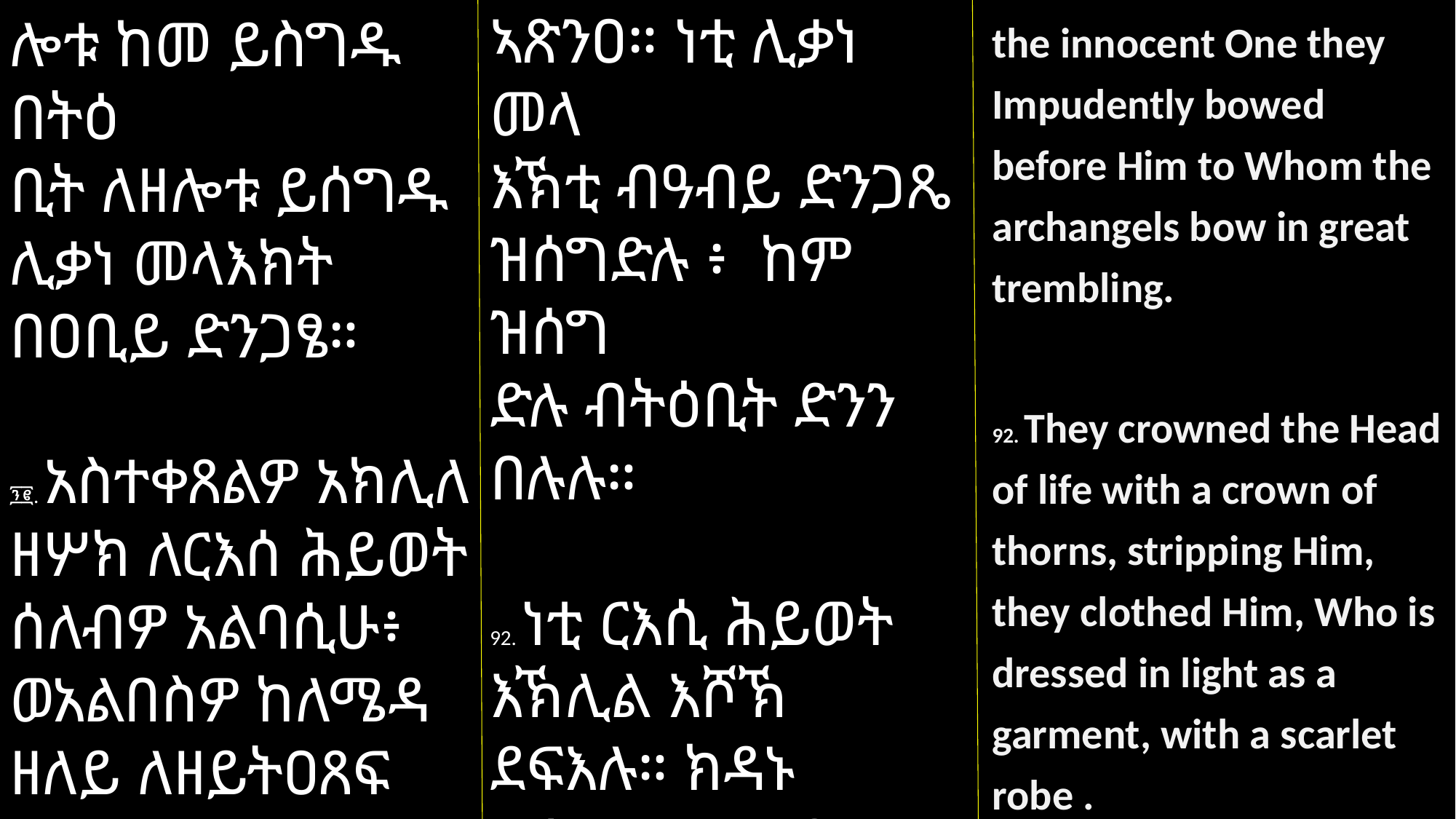

the innocent One they Impudently bowed before Him to Whom the archangels bow in great trembling.

92. They crowned the Head of life with a crown of thorns, stripping Him, they clothed Him, Who is dressed in light as a garment, with a scarlet robe .
ኣጽንዐ። ነቲ ሊቃነ መላ
እኽቲ ብዓብይ ድንጋጼ ዝሰግድሉ ፥  ከም ዝሰግ
ድሉ ብትዕቢት ድንን በሉሉ።

92. ነቲ ርእሲ ሕይወት እኽሊል እሾኽ ደፍእሉ። ክዳኑ ገፈፍዎ፥ ነቲ ንብር
ሃን ከም ክዳን ዝውንዘፎ ቐይሕ ሃሪ ኣልበስዎ።
ሎቱ ከመ ይስግዱ በትዕ
ቢት ለዘሎቱ ይሰግዱ ሊቃነ መላእክት በዐቢይ ድንጋፄ።

፺፪. አስተቀጸልዎ አክሊለ ዘሦክ ለርእሰ ሕይወት ሰለብዎ አልባሲሁ፥ ወአልበስዎ ከለሜዳ ዘለይ ለዘይትዐጸፍ ብርሃነ ከመ ልብስ።